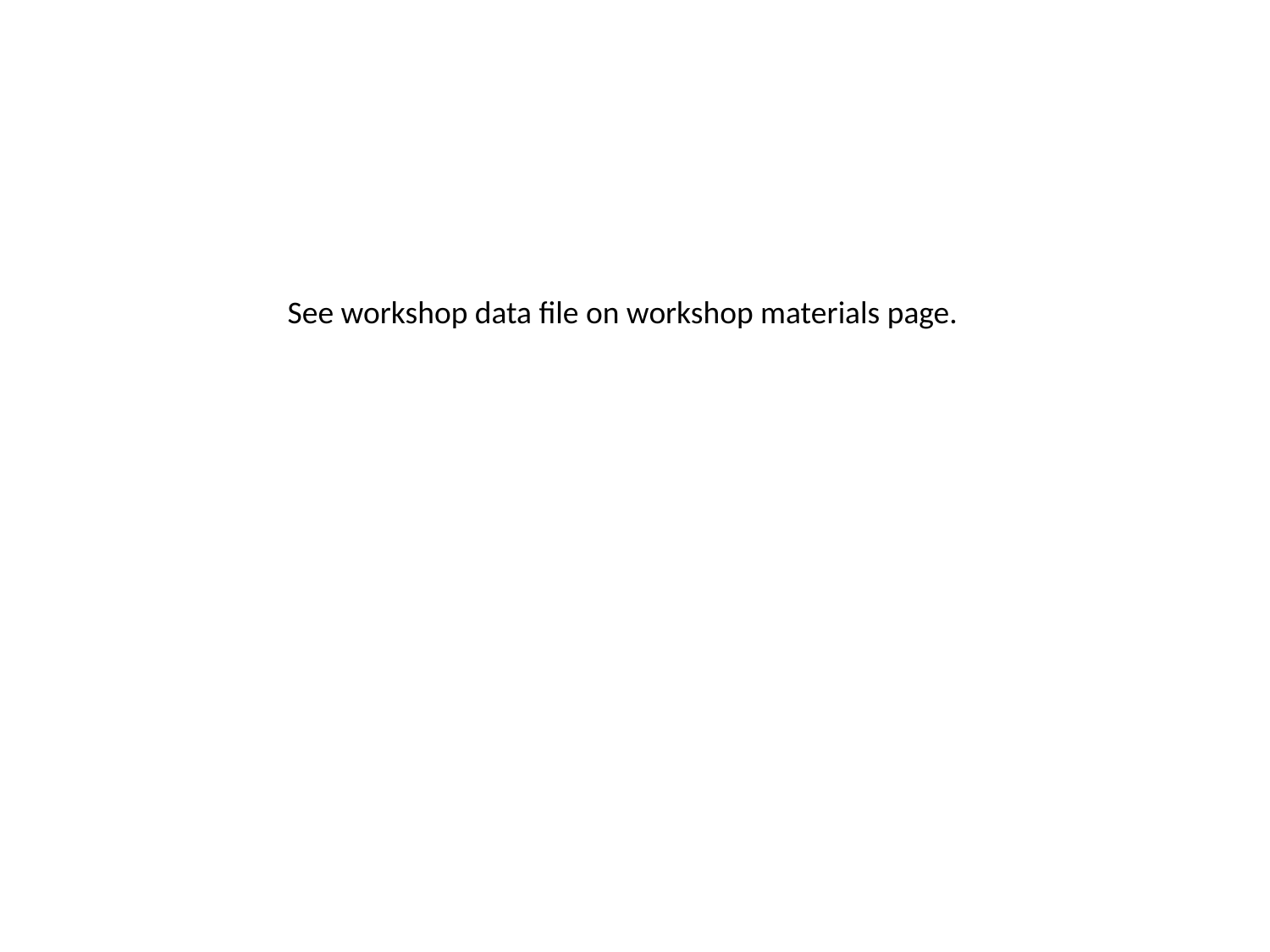

See workshop data file on workshop materials page.